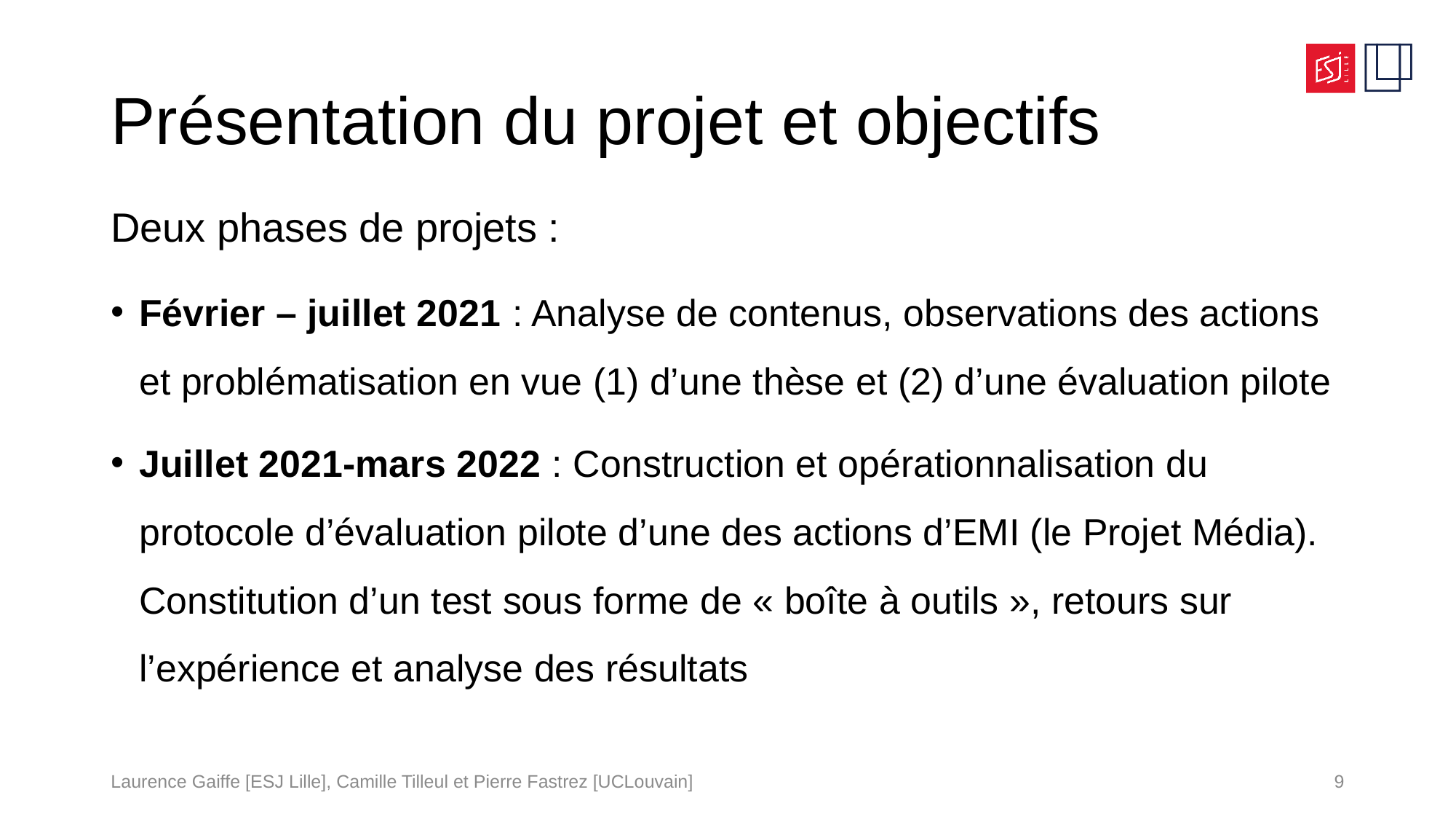

# Présentation du projet et objectifs
Deux phases de projets :
Février – juillet 2021 : Analyse de contenus, observations des actions et problématisation en vue (1) d’une thèse et (2) d’une évaluation pilote
Juillet 2021-mars 2022 : Construction et opérationnalisation du protocole d’évaluation pilote d’une des actions d’EMI (le Projet Média). Constitution d’un test sous forme de « boîte à outils », retours sur l’expérience et analyse des résultats

Laurence Gaiffe [ESJ Lille], Camille Tilleul et Pierre Fastrez [UCLouvain]
9